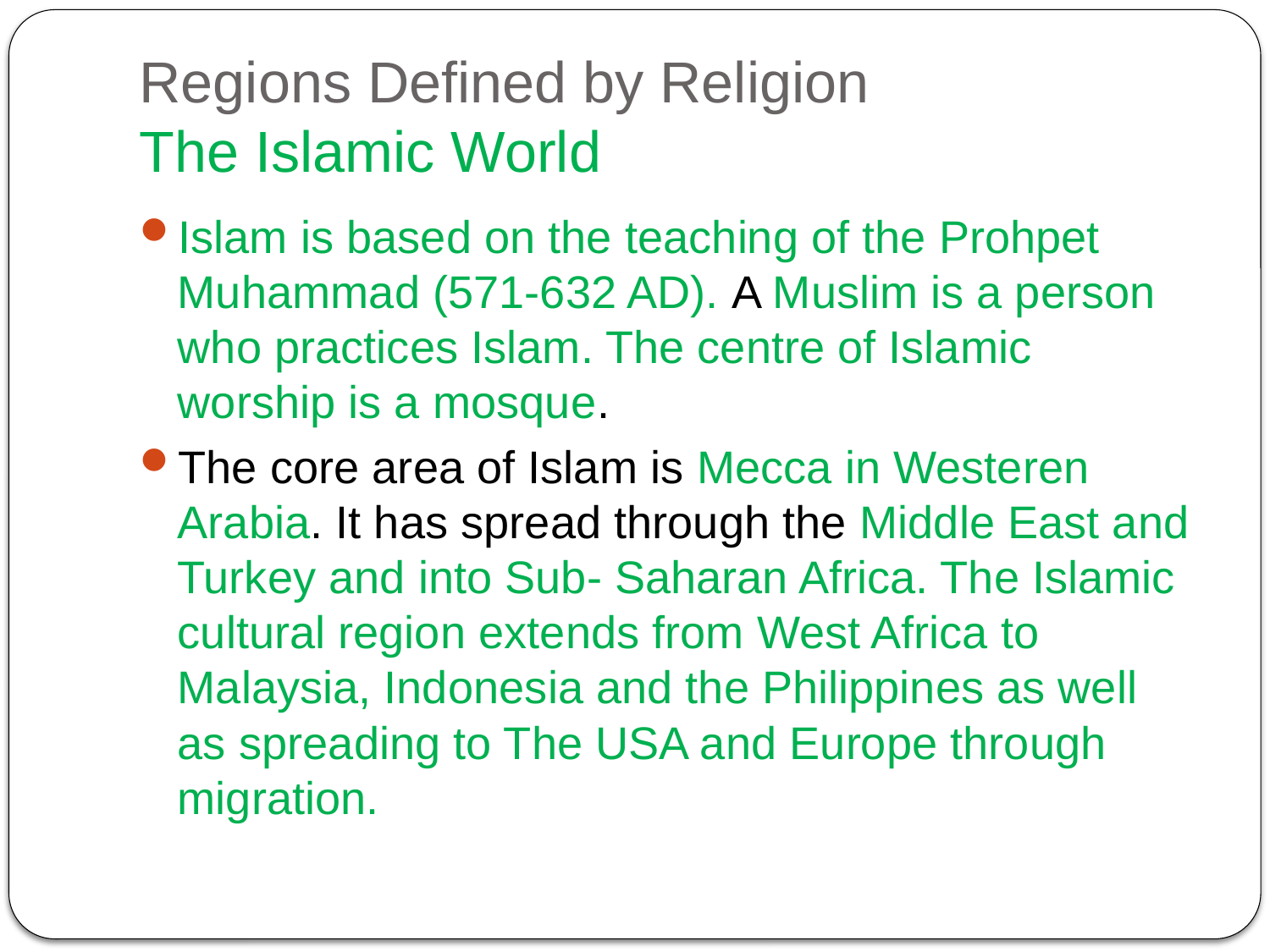

# Regions Defined by Religion The Islamic World
Islam is based on the teaching of the Prohpet Muhammad (571-632 AD). A Muslim is a person who practices Islam. The centre of Islamic worship is a mosque.
The core area of Islam is Mecca in Westeren Arabia. It has spread through the Middle East and Turkey and into Sub- Saharan Africa. The Islamic cultural region extends from West Africa to Malaysia, Indonesia and the Philippines as well as spreading to The USA and Europe through migration.